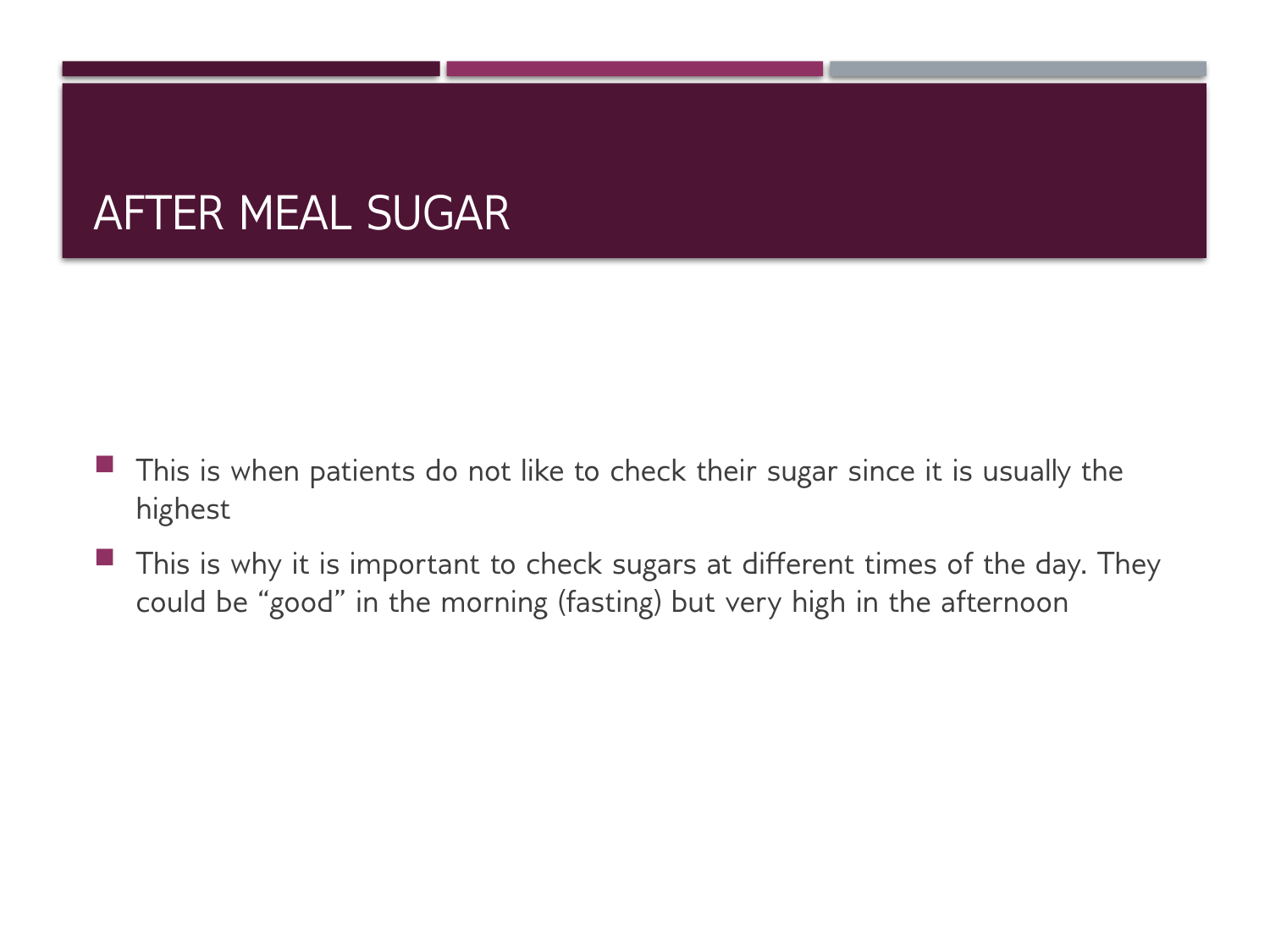

# After meal sugar
This is when patients do not like to check their sugar since it is usually the highest
This is why it is important to check sugars at different times of the day. They could be “good” in the morning (fasting) but very high in the afternoon